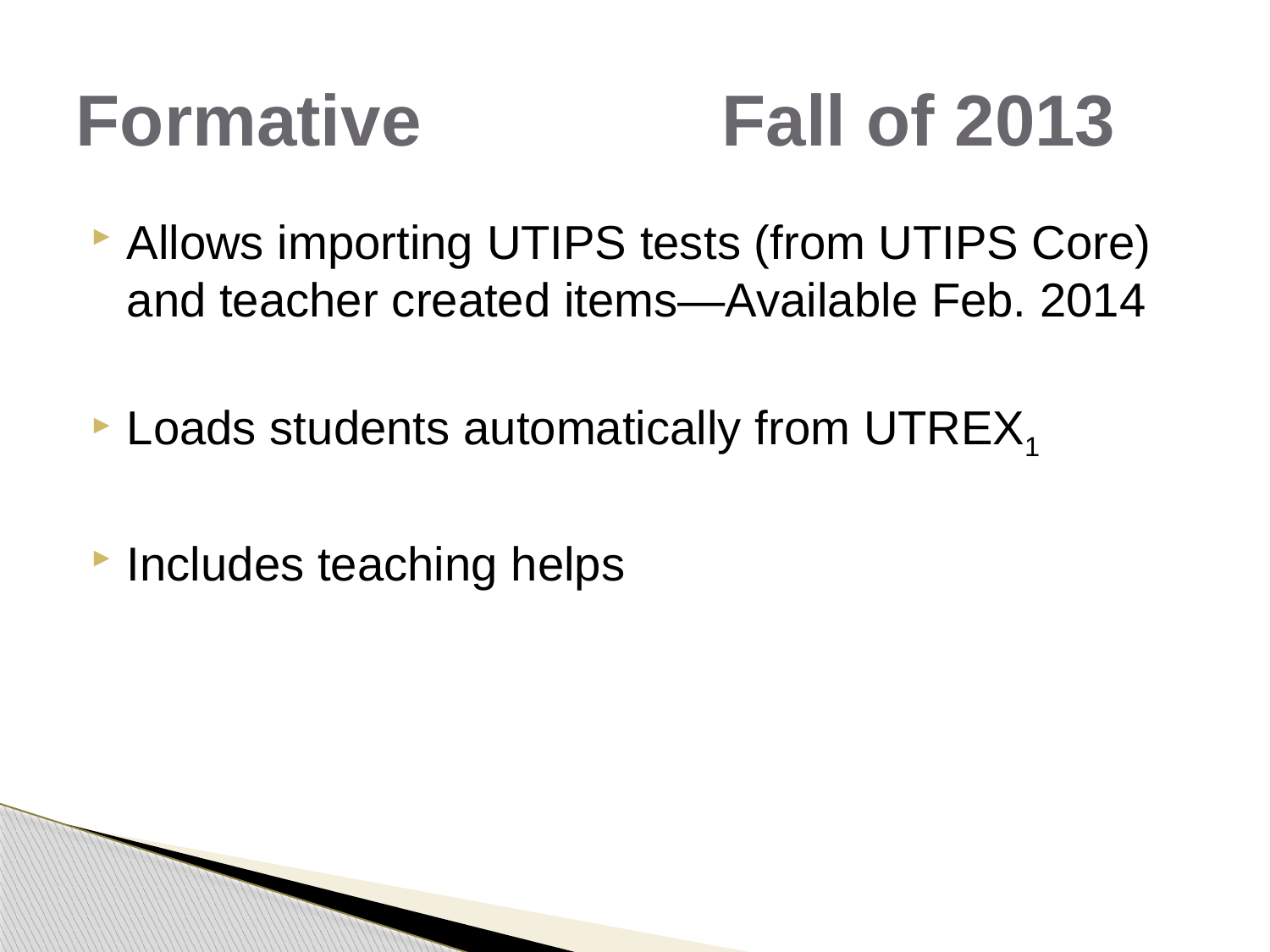

# Formative               Fall of 2013
Allows importing UTIPS tests (from UTIPS Core) and teacher created items—Available Feb. 2014

Loads students automatically from UTREX1

Includes teaching helps